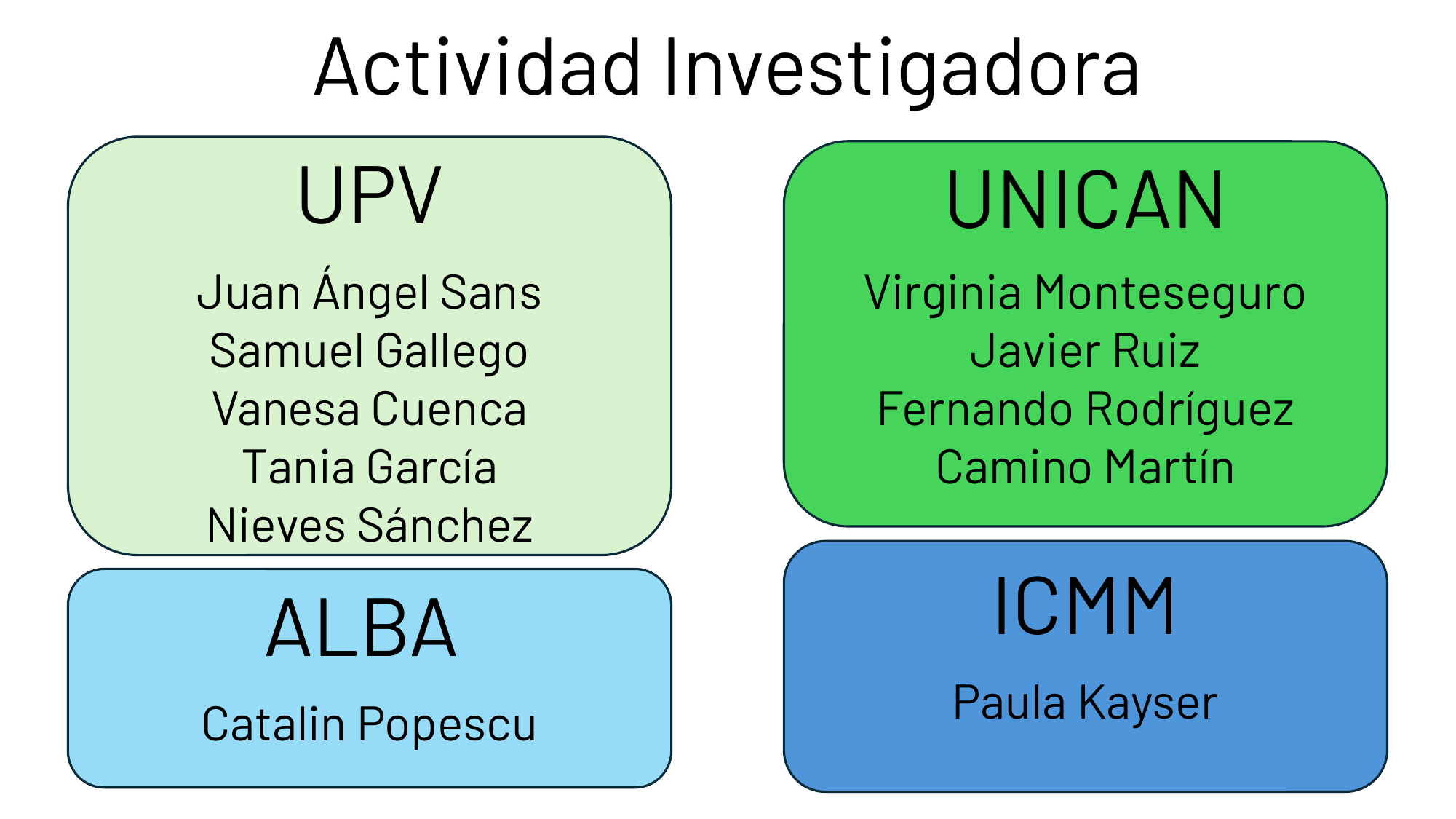

Actividad Investigadora

UPV
UNICAN

Juan Ángel Sans
Samuel Gallego
Vanesa Cuenca
Tania García
Nieves Sánchez
Virginia Monteseguro
Javier Ruiz
Fernando Rodríguez
Camino Martín

ICMM

ALBA
Paula Kayser
Catalin Popescu